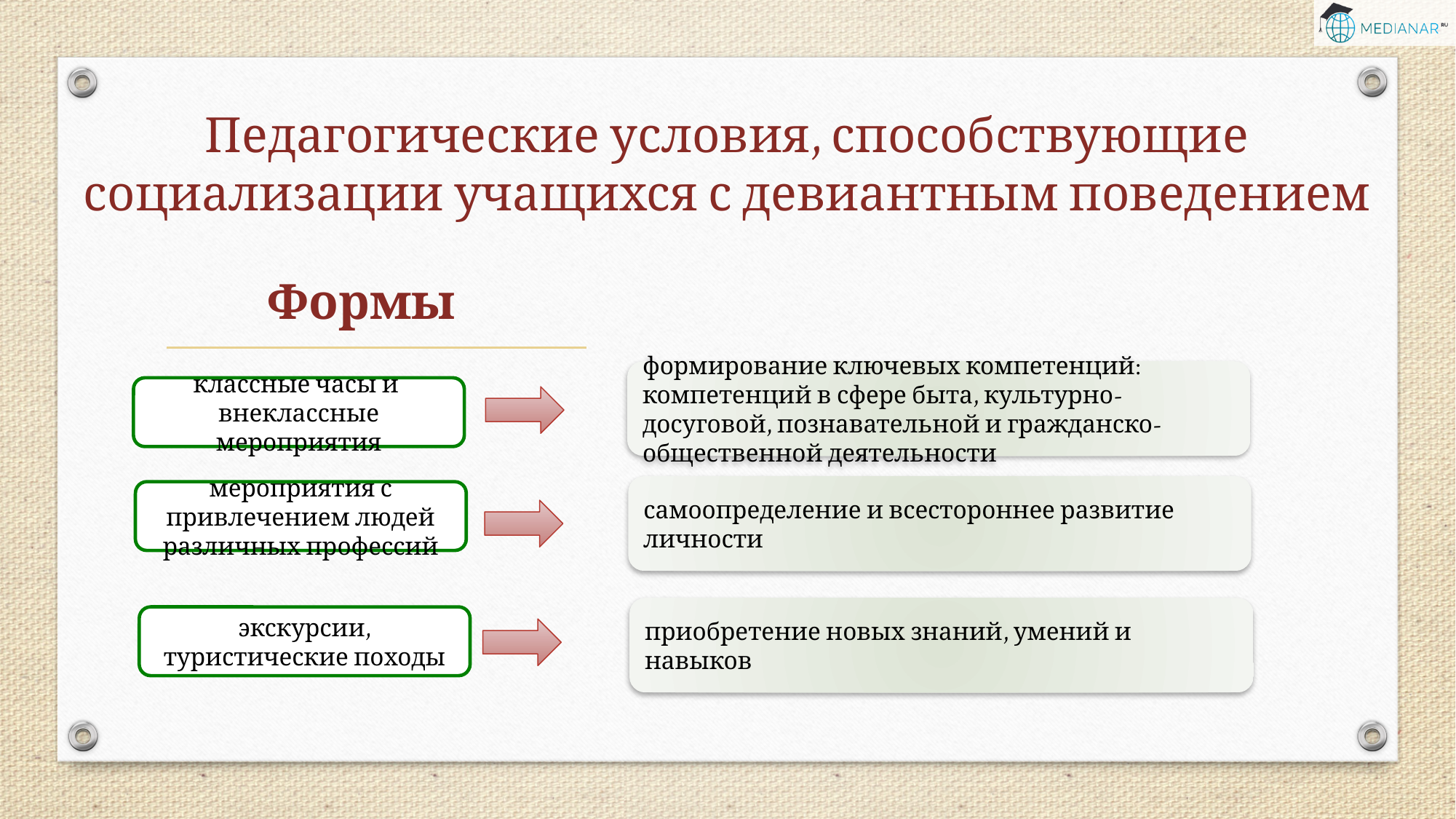

# Педагогические условия, способствующие социализации учащихся с девиантным поведением
Формы
формирование ключевых компетенций: компетенций в сфере быта, культурно-досуговой, познавательной и гражданско-общественной деятельности
классные часы и
внеклассные мероприятия

самоопределение и всестороннее развитие личности
мероприятия с привлечением людей различных профессий

приобретение новых знаний, умений и навыков
экскурсии, туристические походы